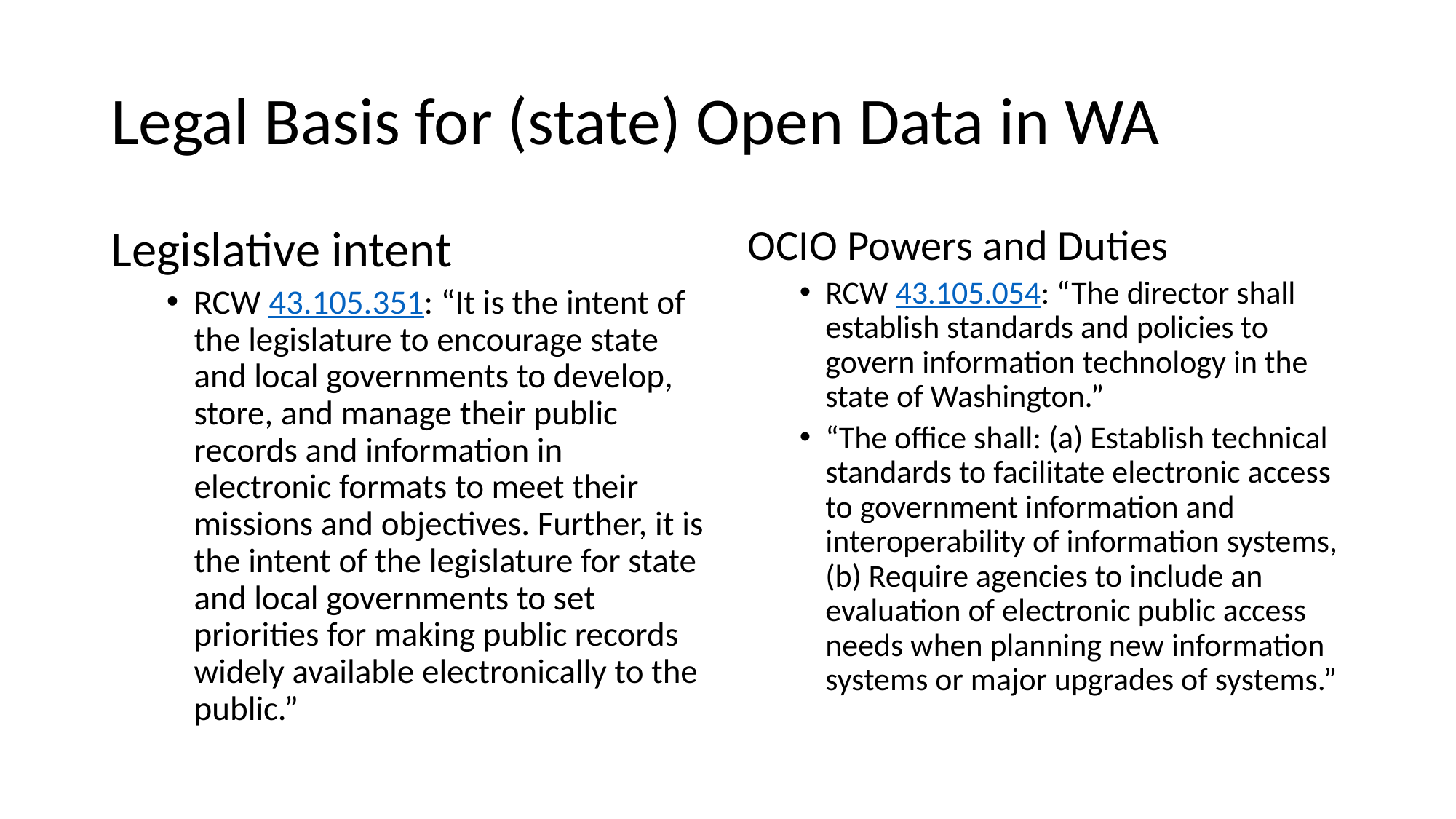

# Legal Basis for (state) Open Data in WA
Legislative intent
RCW 43.105.351: “It is the intent of the legislature to encourage state and local governments to develop, store, and manage their public records and information in electronic formats to meet their missions and objectives. Further, it is the intent of the legislature for state and local governments to set priorities for making public records widely available electronically to the public.”
OCIO Powers and Duties
RCW 43.105.054: “The director shall establish standards and policies to govern information technology in the state of Washington.”
“The office shall: (a) Establish technical standards to facilitate electronic access to government information and interoperability of information systems, (b) Require agencies to include an evaluation of electronic public access needs when planning new information systems or major upgrades of systems.”